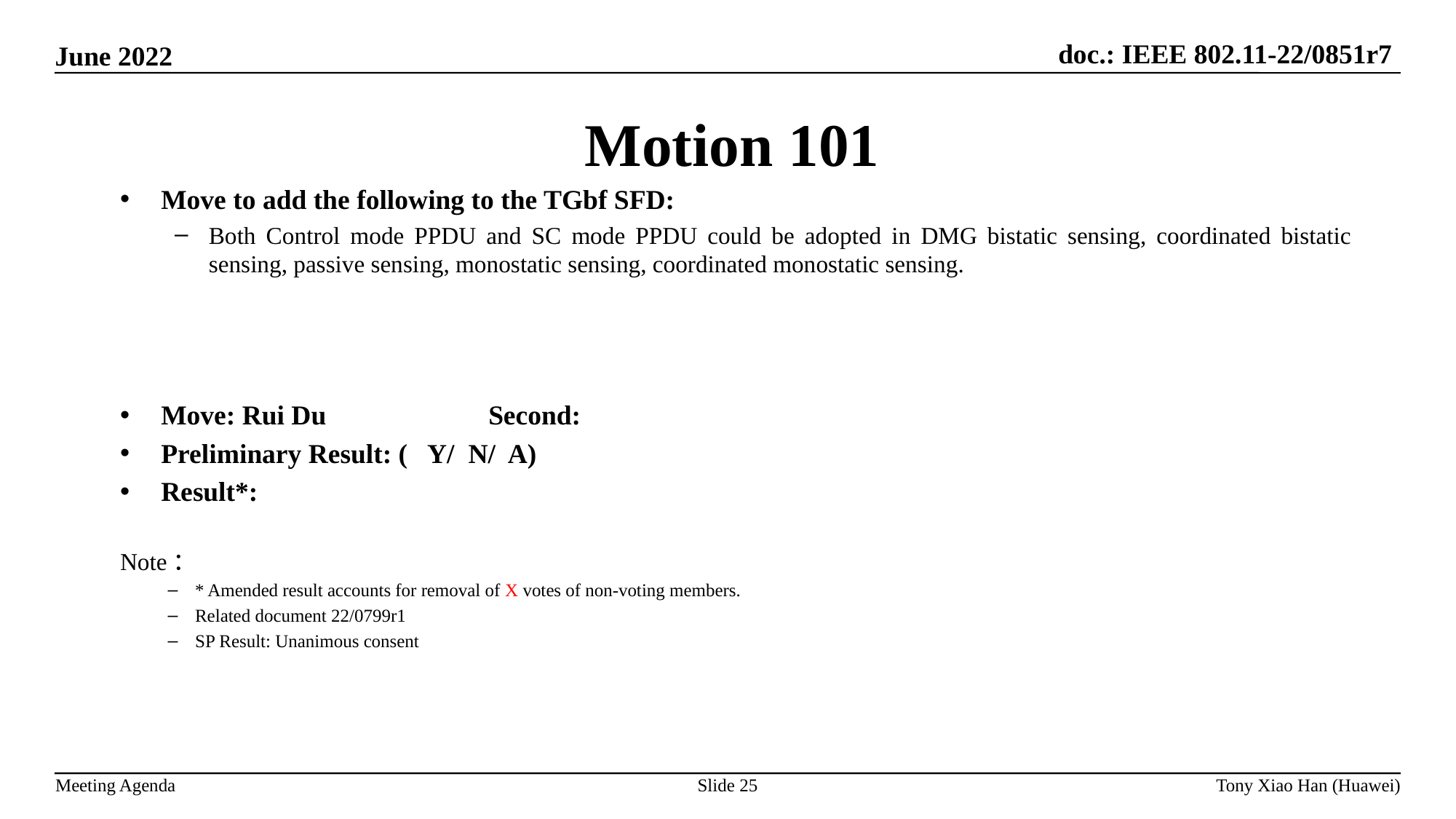

Motion 101

Move to add the following to the TGbf SFD:
Both Control mode PPDU and SC mode PPDU could be adopted in DMG bistatic sensing, coordinated bistatic sensing, passive sensing, monostatic sensing, coordinated monostatic sensing.

Move: Rui Du		Second:
Preliminary Result: (   Y/  N/  A)
Result*:

Note：
* Amended result accounts for removal of X votes of non-voting members.
Related document 22/0799r1
SP Result: Unanimous consent